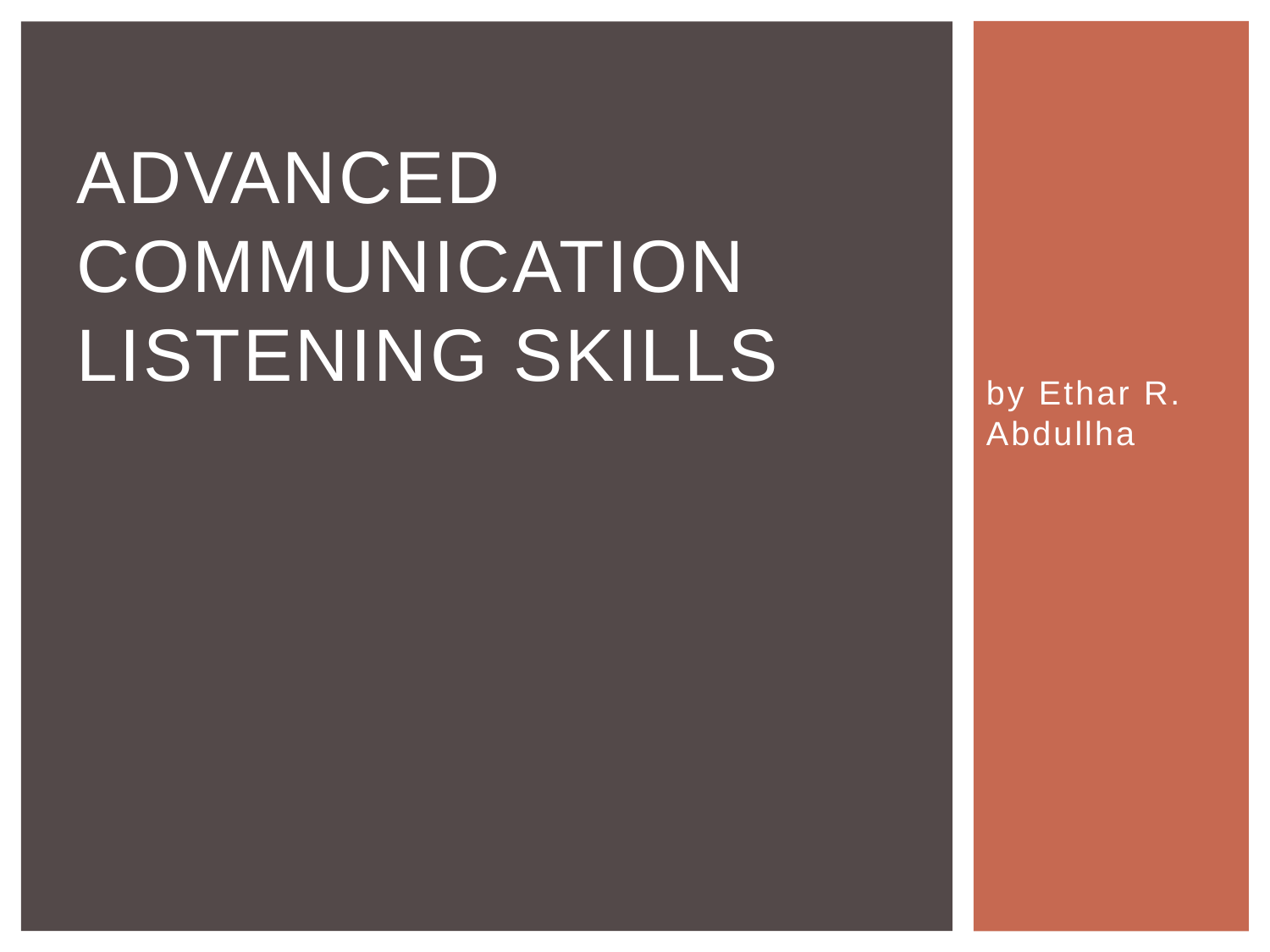

# Advanced Communication Listening Skills
by Ethar R. Abdullha